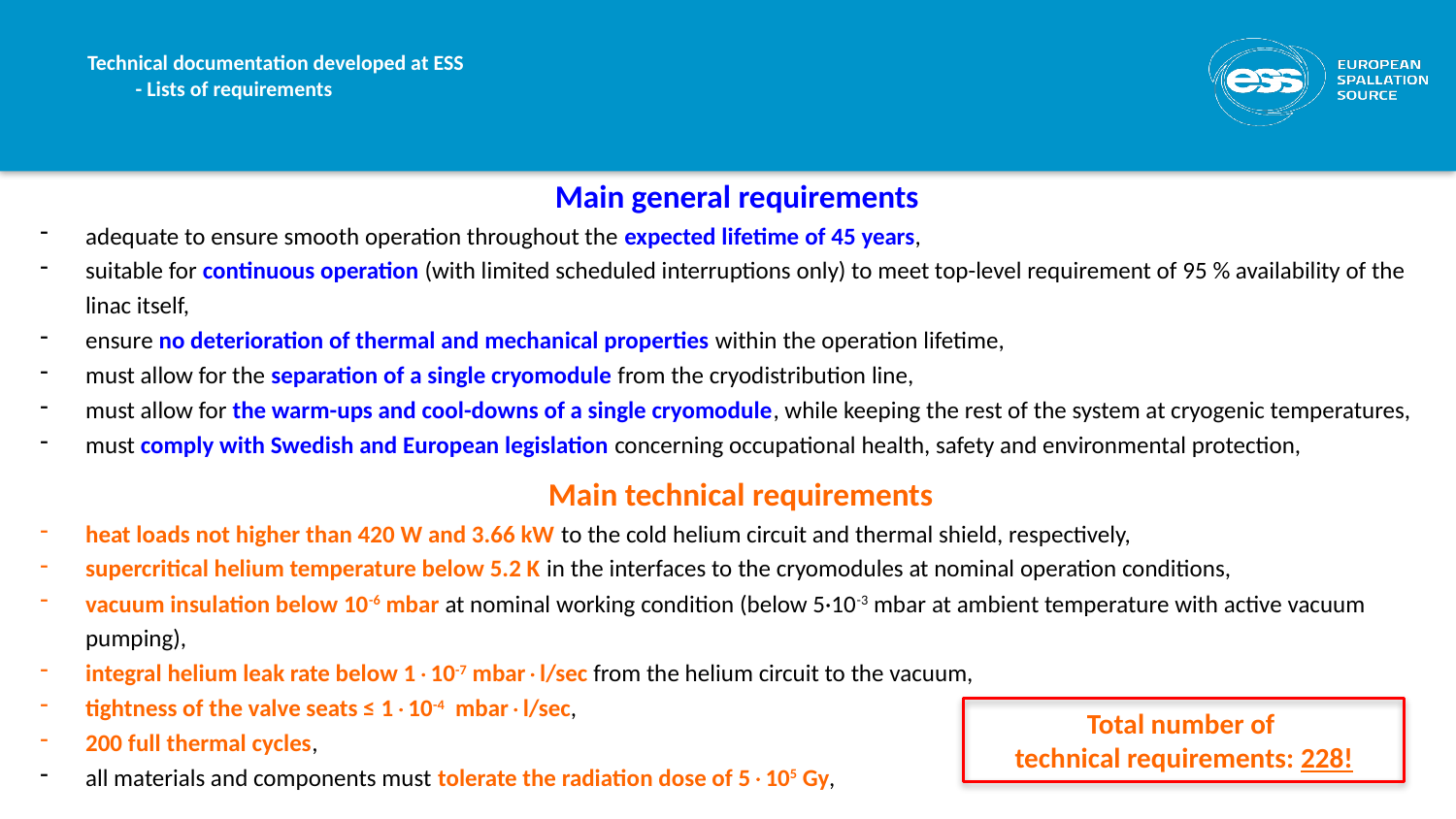

# Technical documentation developed at ESS - Lists of requirements
Main general requirements
adequate to ensure smooth operation throughout the expected lifetime of 45 years,
suitable for continuous operation (with limited scheduled interruptions only) to meet top-level requirement of 95 % availability of the linac itself,
ensure no deterioration of thermal and mechanical properties within the operation lifetime,
must allow for the separation of a single cryomodule from the cryodistribution line,
must allow for the warm-ups and cool-downs of a single cryomodule, while keeping the rest of the system at cryogenic temperatures,
must comply with Swedish and European legislation concerning occupational health, safety and environmental protection,
Main technical requirements
heat loads not higher than 420 W and 3.66 kW to the cold helium circuit and thermal shield, respectively,
supercritical helium temperature below 5.2 K in the interfaces to the cryomodules at nominal operation conditions,
vacuum insulation below 10-6 mbar at nominal working condition (below 5·10-3 mbar at ambient temperature with active vacuum pumping),
integral helium leak rate below 1⋅10-7 mbar⋅l/sec from the helium circuit to the vacuum,
tightness of the valve seats ≤ 1⋅10-4  mbar⋅l/sec,
200 full thermal cycles,
all materials and components must tolerate the radiation dose of 5⋅105 Gy,

Total number of
technical requirements: 228!